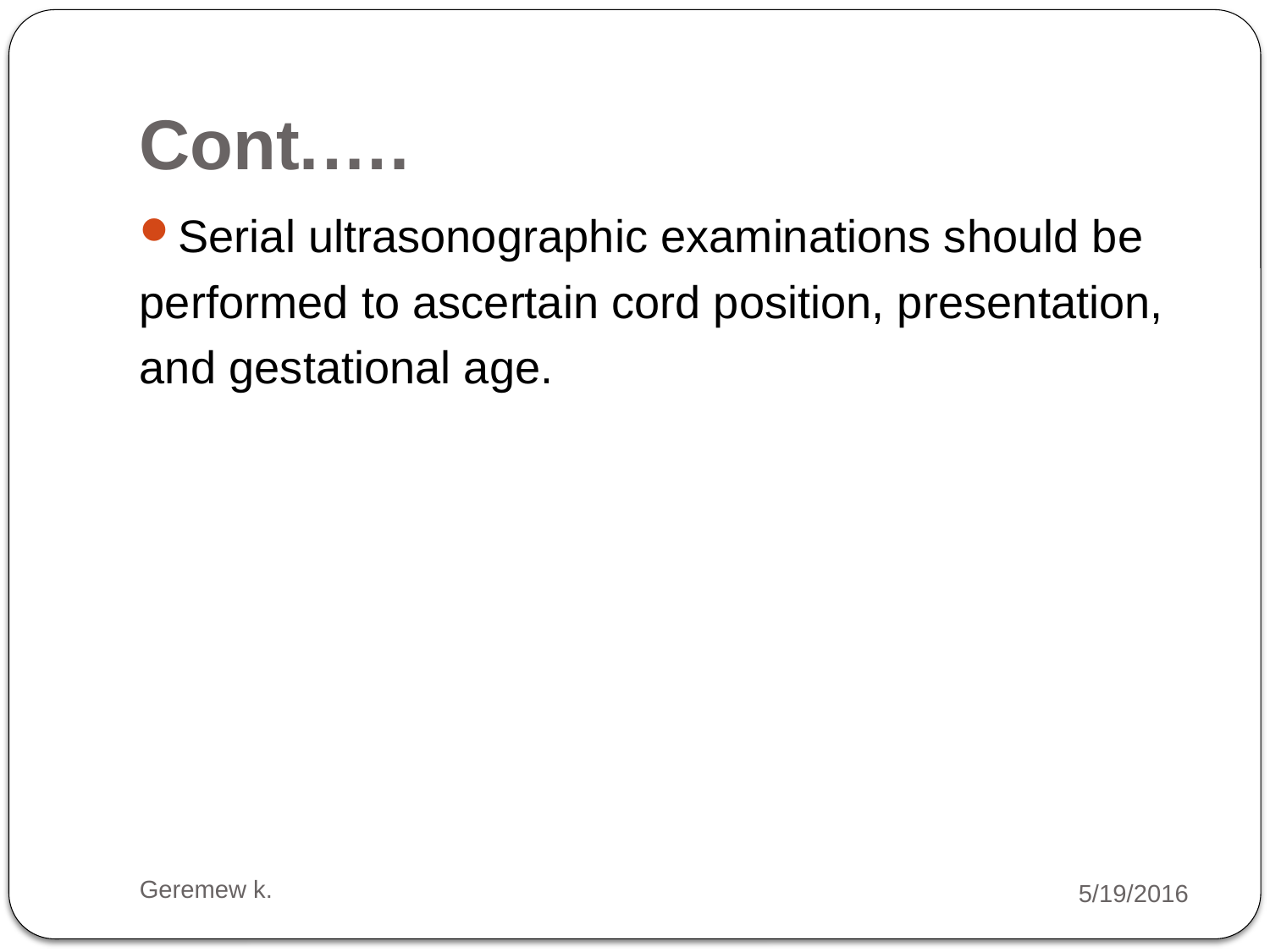

# Cont.….
Serial ultrasonographic examinations should be
performed to ascertain cord position, presentation,
and gestational age.
Geremew k.
5/19/2016